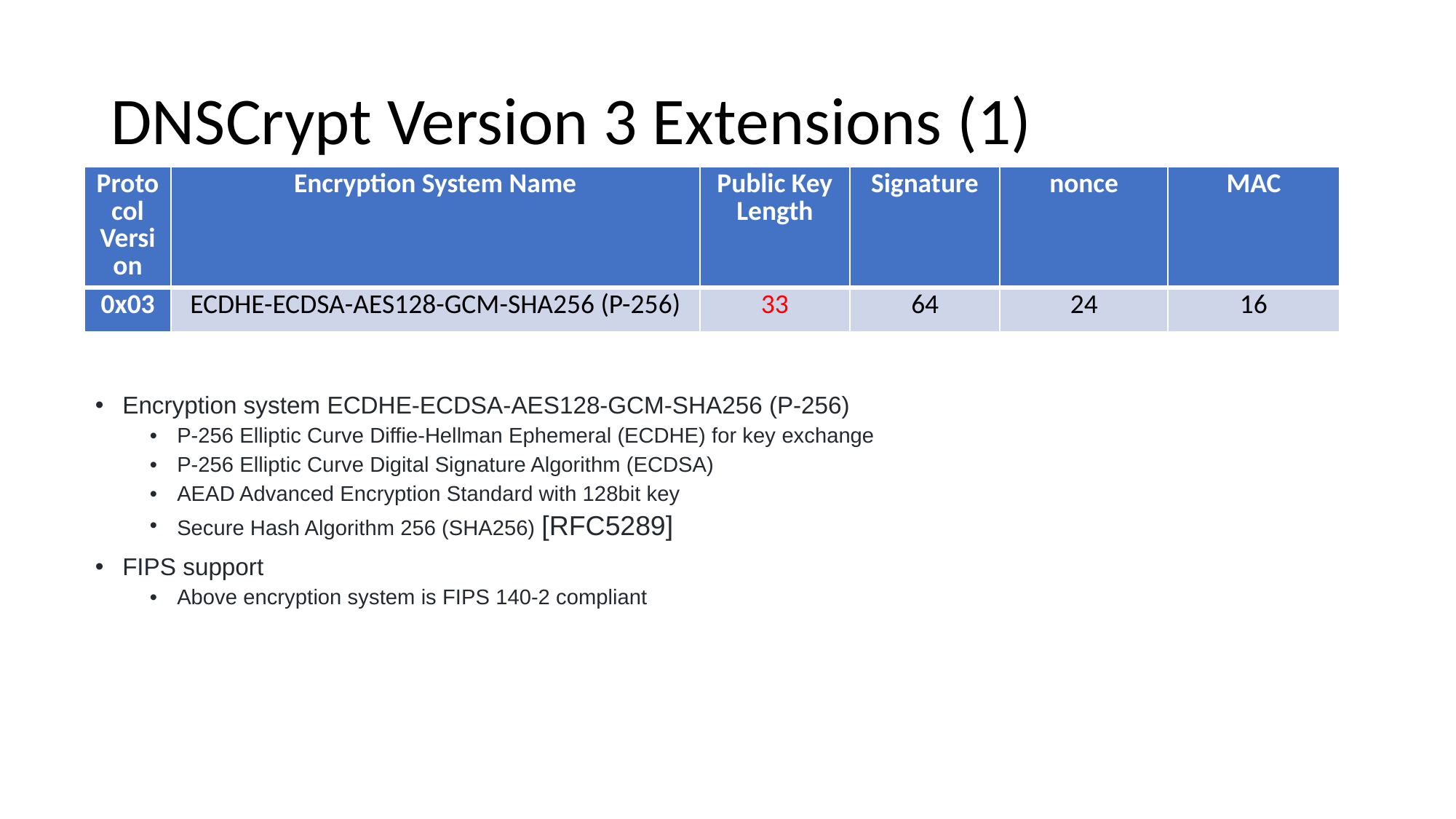

# DNSCrypt Version 3 Extensions (1)
| Protocol Version | Encryption System Name | Public Key Length | Signature | nonce | MAC |
| --- | --- | --- | --- | --- | --- |
| 0x03 | ECDHE-ECDSA-AES128-GCM-SHA256 (P-256) | 33 | 64 | 24 | 16 |
Encryption system ECDHE-ECDSA-AES128-GCM-SHA256 (P-256)
P-256 Elliptic Curve Diffie-Hellman Ephemeral (ECDHE) for key exchange
P-256 Elliptic Curve Digital Signature Algorithm (ECDSA)
AEAD Advanced Encryption Standard with 128bit key
Secure Hash Algorithm 256 (SHA256) [RFC5289]
FIPS support
Above encryption system is FIPS 140-2 compliant